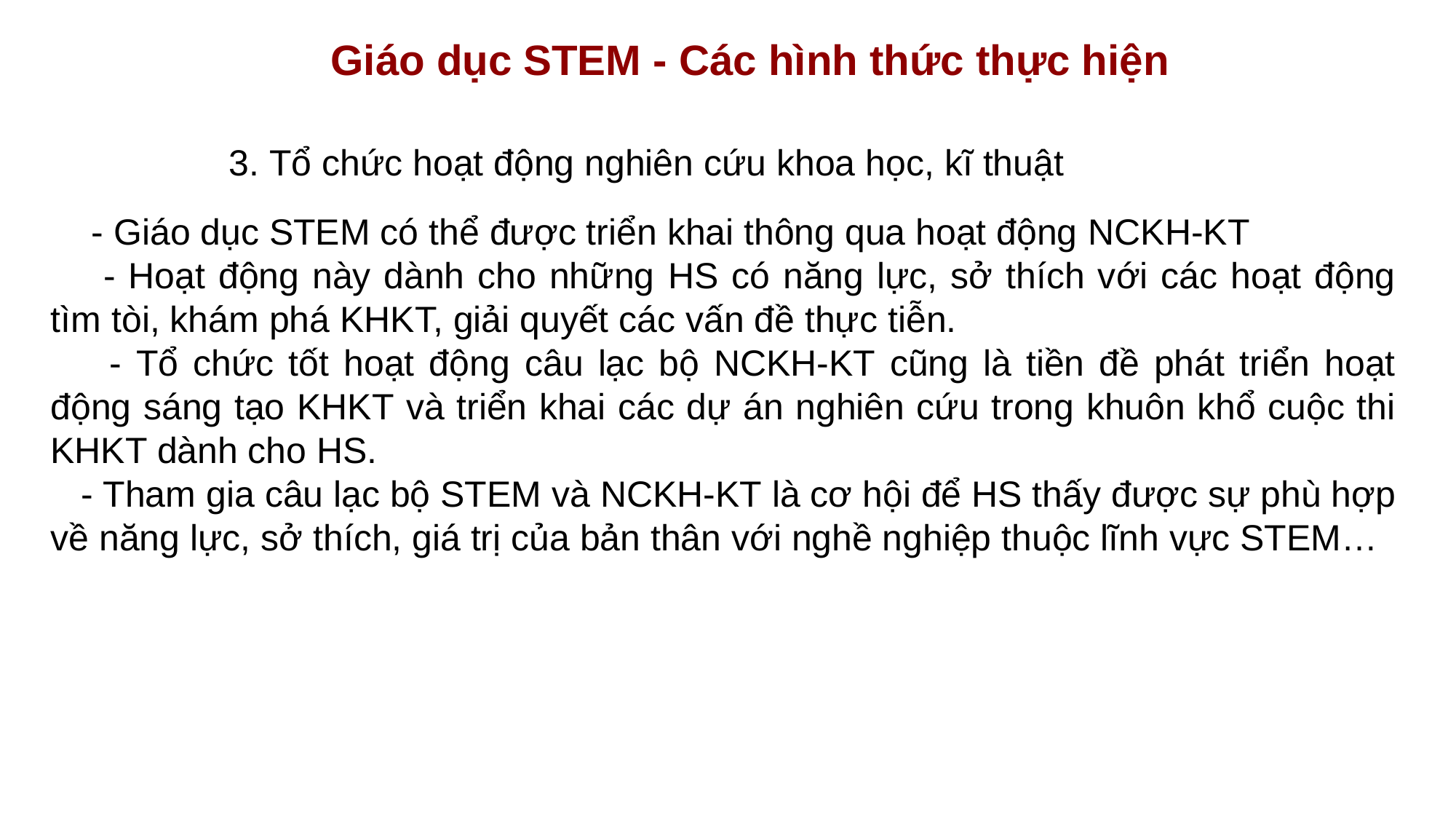

Giáo dục STEM - Các hình thức thực hiện
3. Tổ chức hoạt động nghiên cứu khoa học, kĩ thuật
    - Giáo dục STEM có thể được triển khai thông qua hoạt động NCKH-KT
    - Hoạt động này dành cho những HS có năng lực, sở thích với các hoạt động tìm tòi, khám phá KHKT, giải quyết các vấn đề thực tiễn.
    - Tổ chức tốt hoạt động câu lạc bộ NCKH-KT cũng là tiền đề phát triển hoạt động sáng tạo KHKT và triển khai các dự án nghiên cứu trong khuôn khổ cuộc thi KHKT dành cho HS.
   - Tham gia câu lạc bộ STEM và NCKH-KT là cơ hội để HS thấy được sự phù hợp về năng lực, sở thích, giá trị của bản thân với nghề nghiệp thuộc lĩnh vực STEM…